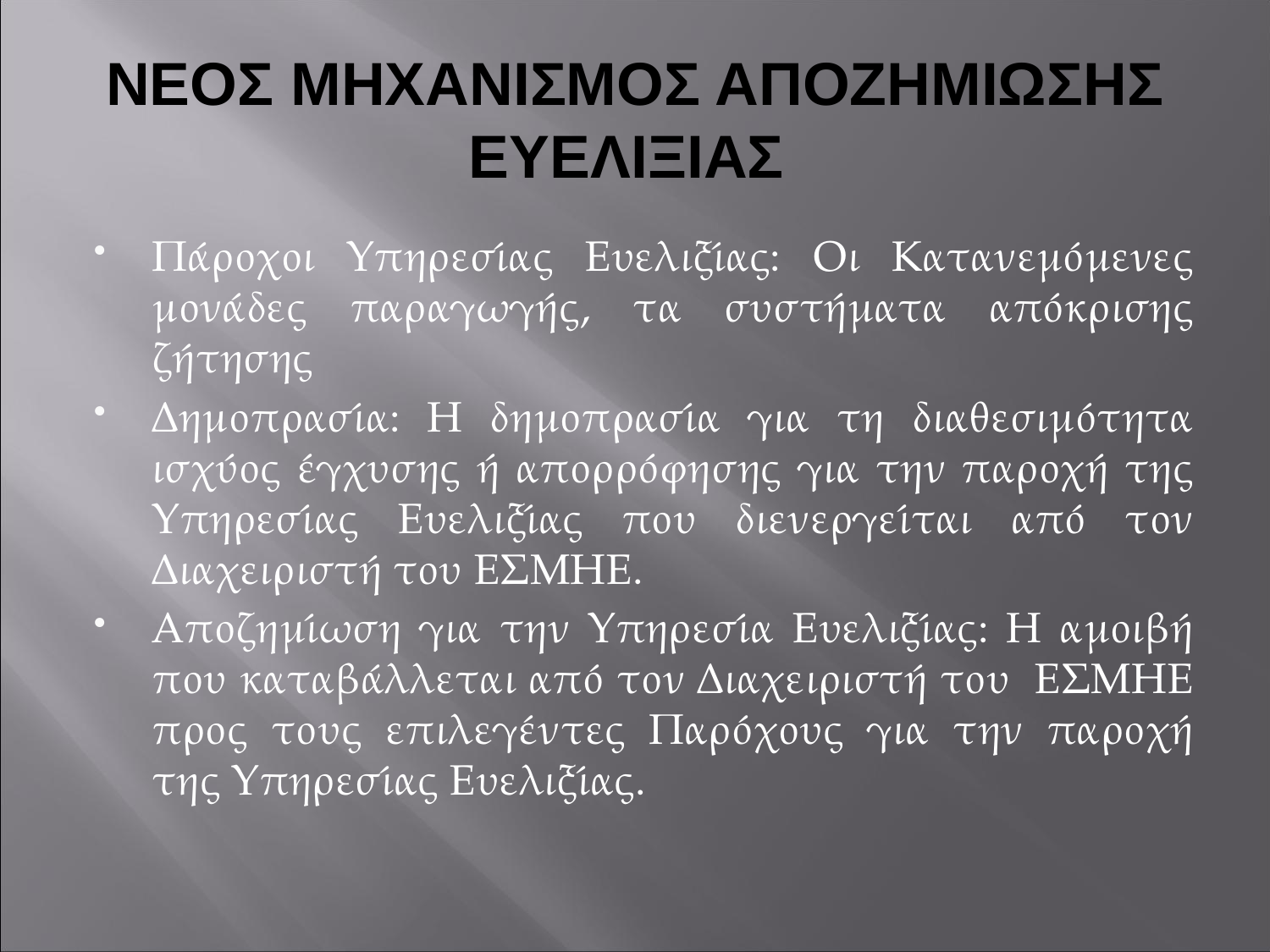

# ΝΕΟΣ ΜΗΧΑΝΙΣΜΟΣ ΑΠΟΖΗΜΙΩΣΗΣ ΕΥΕΛΙΞΙΑΣ
Πάροχοι Υπηρεσίας Ευελιξίας: Οι Κατανεμόμενες μονάδες παραγωγής, τα συστήματα απόκρισης ζήτησης
Δημοπρασία: Η δημοπρασία για τη διαθεσιμότητα ισχύος έγχυσης ή απορρόφησης για την παροχή της Υπηρεσίας Ευελιξίας που διενεργείται από τον Διαχειριστή του ΕΣΜΗΕ.
Αποζημίωση για την Υπηρεσία Ευελιξίας: Η αμοιβή που καταβάλλεται από τον Διαχειριστή του  ΕΣΜΗΕ προς τους επιλεγέντες Παρόχους για την παροχή της Υπηρεσίας Ευελιξίας.